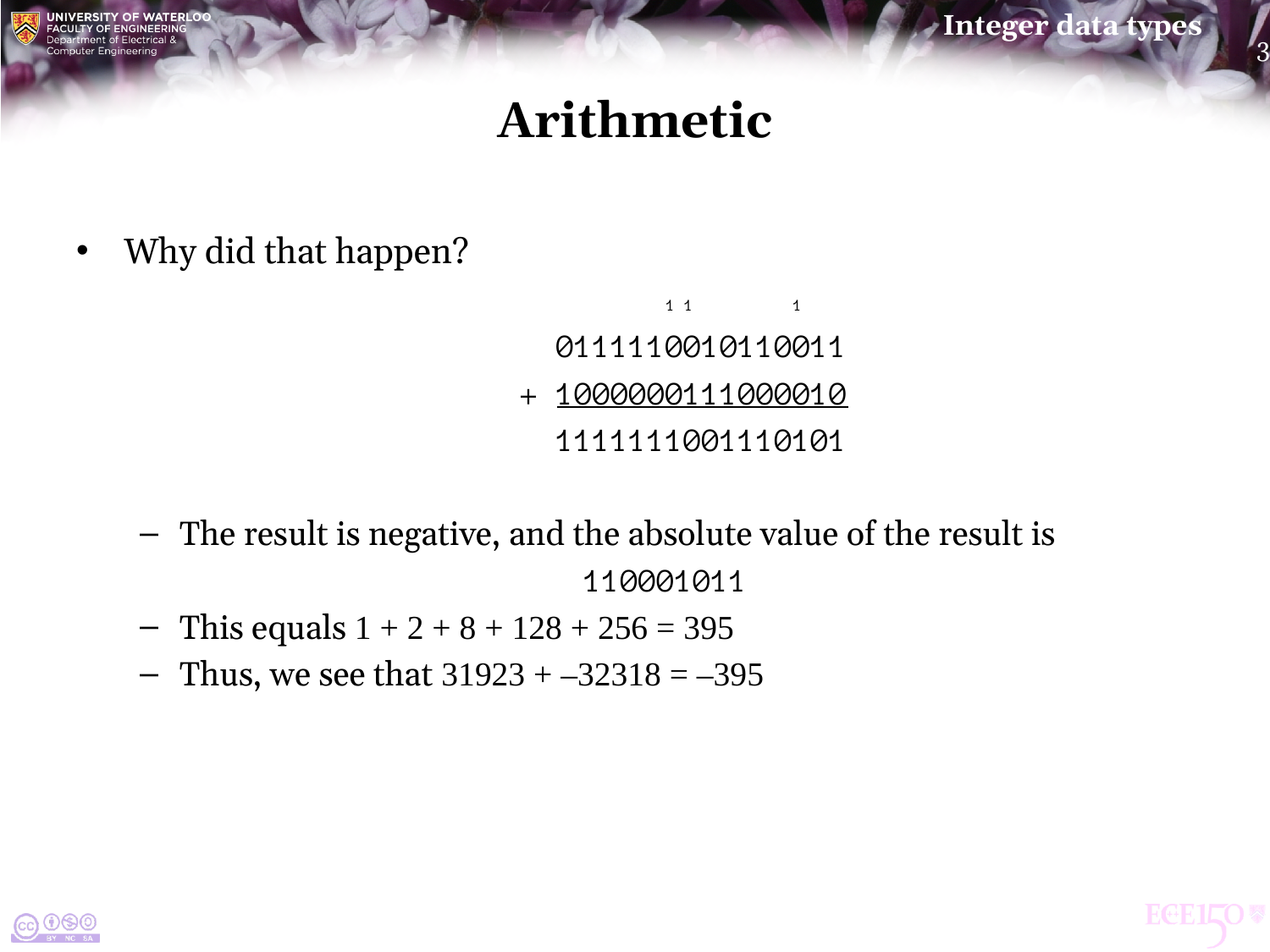

# Arithmetic
Why did that happen?
			                1 1           1
			  0111110010110011
			+ 1000000111000010
			  1111111001110101

The result is negative, and the absolute value of the result is
110001011
This equals 1 + 2 + 8 + 128 + 256 = 395
Thus, we see that 31923 + –32318 = –395